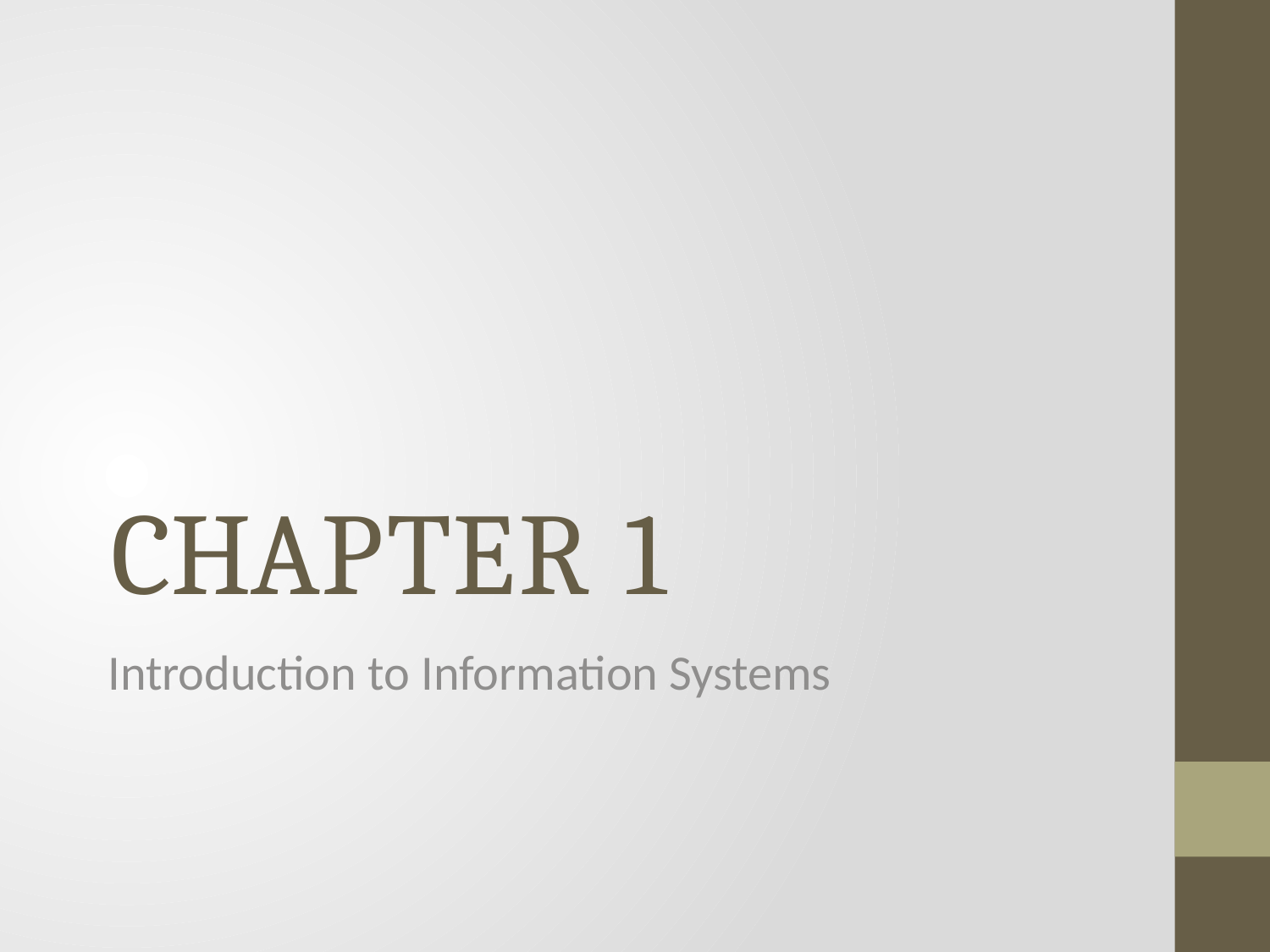

# CHAPTER 1
Introduction to Information Systems